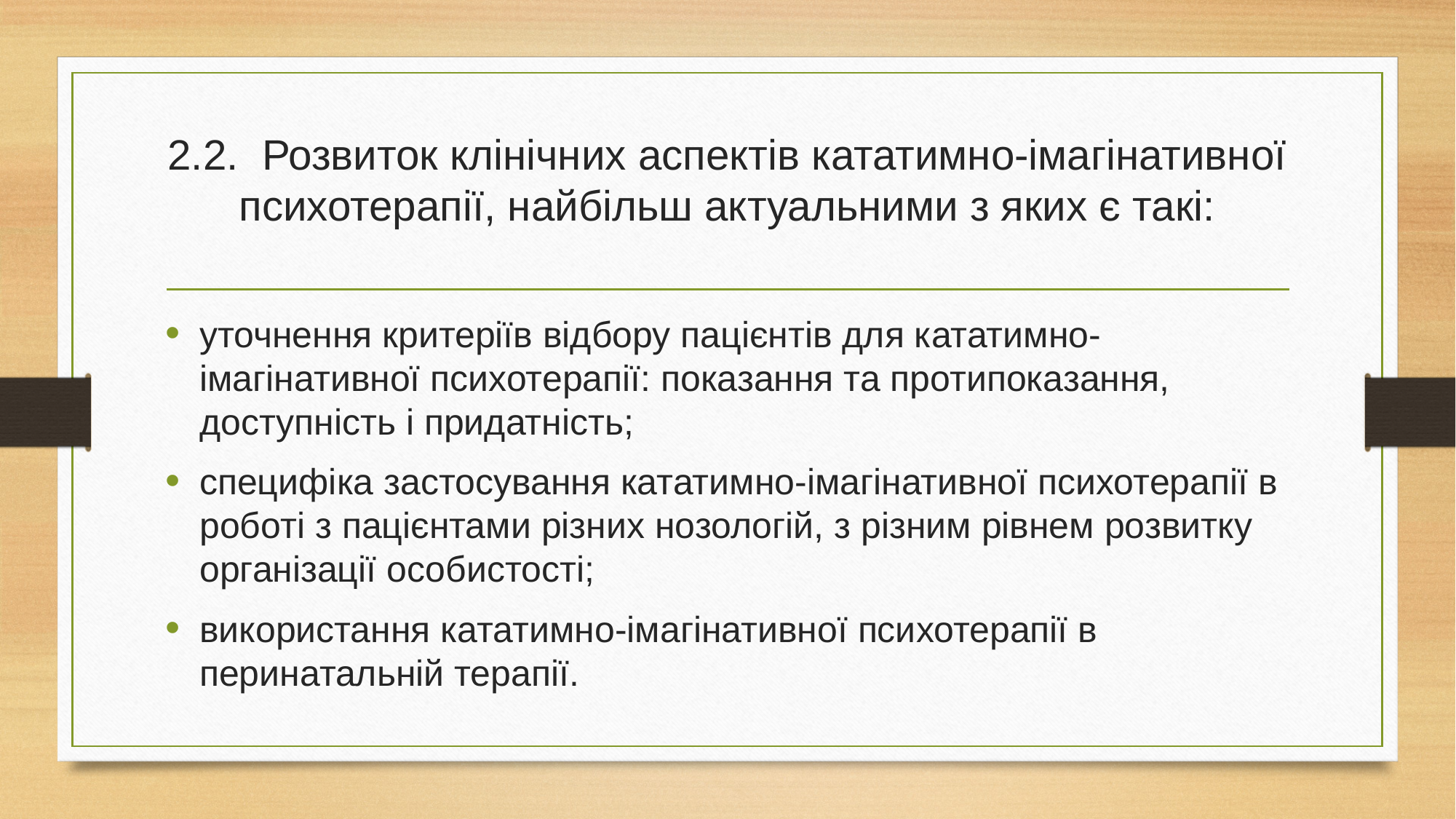

# 2.2.  Розвиток клінічних аспектів кататимно-імагінативної психотерапії, найбільш актуальними з яких є такі:
уточнення критеріїв відбору пацієнтів для кататимно-імагінативної психотерапії: показання та протипоказання, доступність і придатність;
специфіка застосування кататимно-імагінативної психотерапії в роботі з пацієнтами різних нозологій, з різним рівнем розвитку організації особистості;
використання кататимно-імагінативної психотерапії в перинатальній терапії.